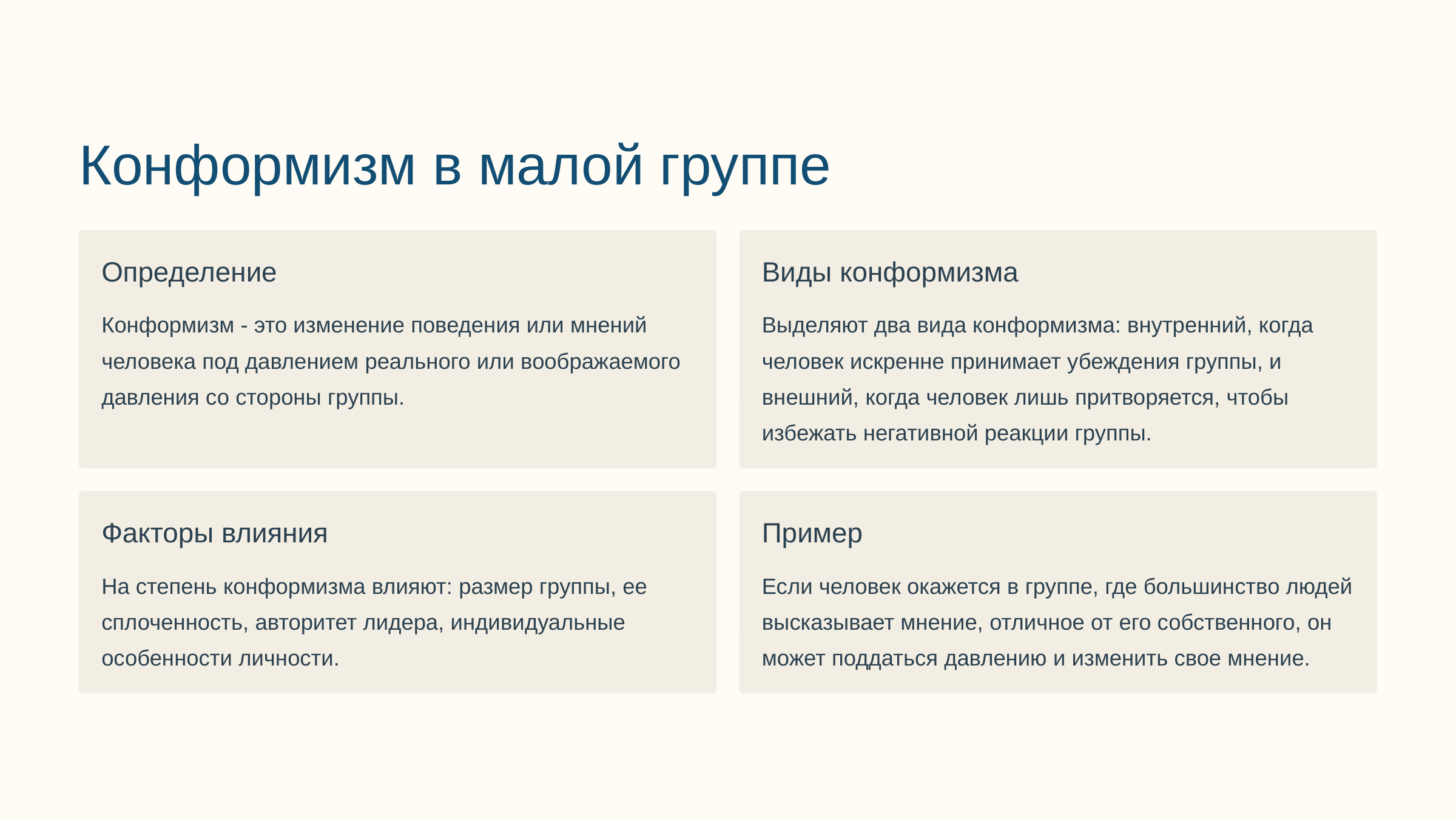

newUROKI.net
Конформизм в малой группе

Определение
Виды конформизма
Конформизм - это изменение поведения или мнений человека под давлением реального или воображаемого давления со стороны группы.
Выделяют два вида конформизма: внутренний, когда человек искренне принимает убеждения группы, и внешний, когда человек лишь притворяется, чтобы избежать негативной реакции группы.

Факторы влияния
Пример
На степень конформизма влияют: размер группы, ее сплоченность, авторитет лидера, индивидуальные особенности личности.
Если человек окажется в группе, где большинство людей высказывает мнение, отличное от его собственного, он может поддаться давлению и изменить свое мнение.